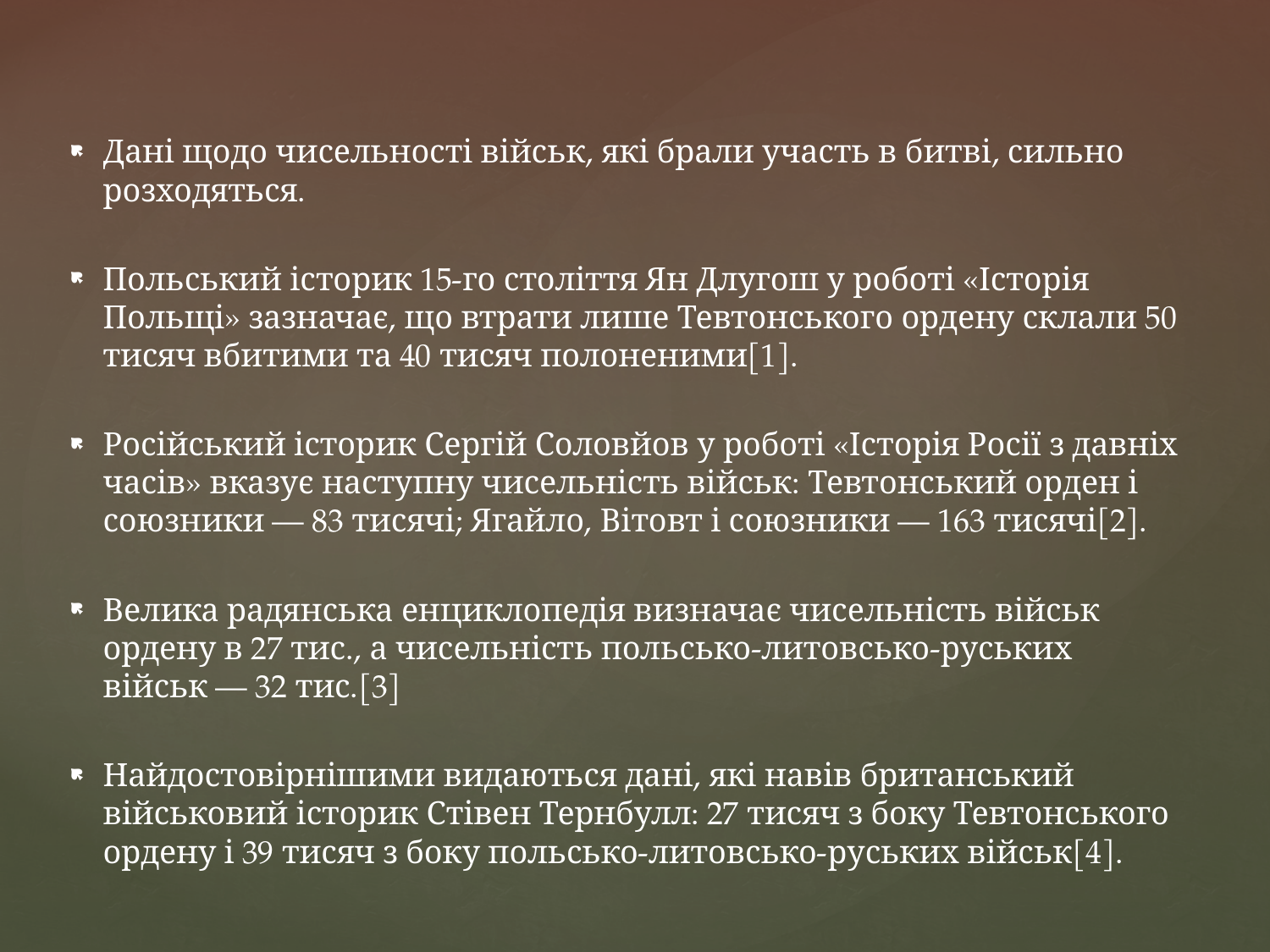

Дані щодо чисельності військ, які брали участь в битві, сильно розходяться.

Польський історик 15-го століття Ян Длугош у роботі «Історія Польщі» зазначає, що втрати лише Тевтонського ордену склали 50 тисяч вбитими та 40 тисяч полоненими[1].

Російський історик Сергій Соловйов у роботі «Історія Росії з давніх часів» вказує наступну чисельність військ: Тевтонський орден і союзники — 83 тисячі; Ягайло, Вітовт і союзники — 163 тисячі[2].

Велика радянська енциклопедія визначає чисельність військ ордену в 27 тис., а чисельність польсько-литовсько-руських військ — 32 тис.[3]

Найдостовірнішими видаються дані, які навів британський військовий історик Стівен Тернбулл: 27 тисяч з боку Тевтонського ордену і 39 тисяч з боку польсько-литовсько-руських військ[4].
#